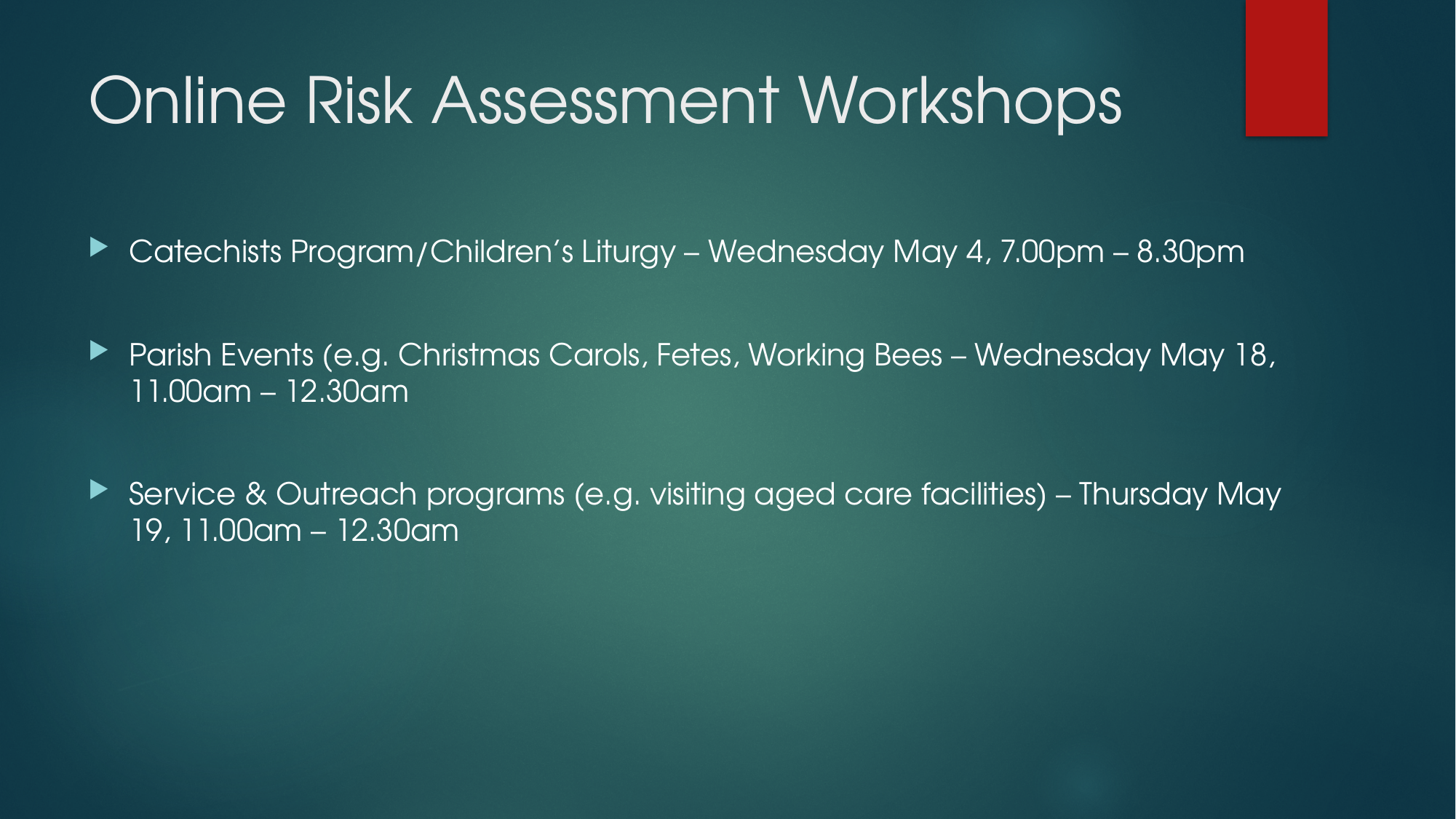

# Online Risk Assessment Workshops

Catechists Program/Children’s Liturgy – Wednesday May 4, 7.00pm – 8.30pm

Parish Events (e.g. Christmas Carols, Fetes, Working Bees – Wednesday May 18, 11.00am – 12.30am

Service & Outreach programs (e.g. visiting aged care facilities) – Thursday May 19, 11.00am – 12.30am